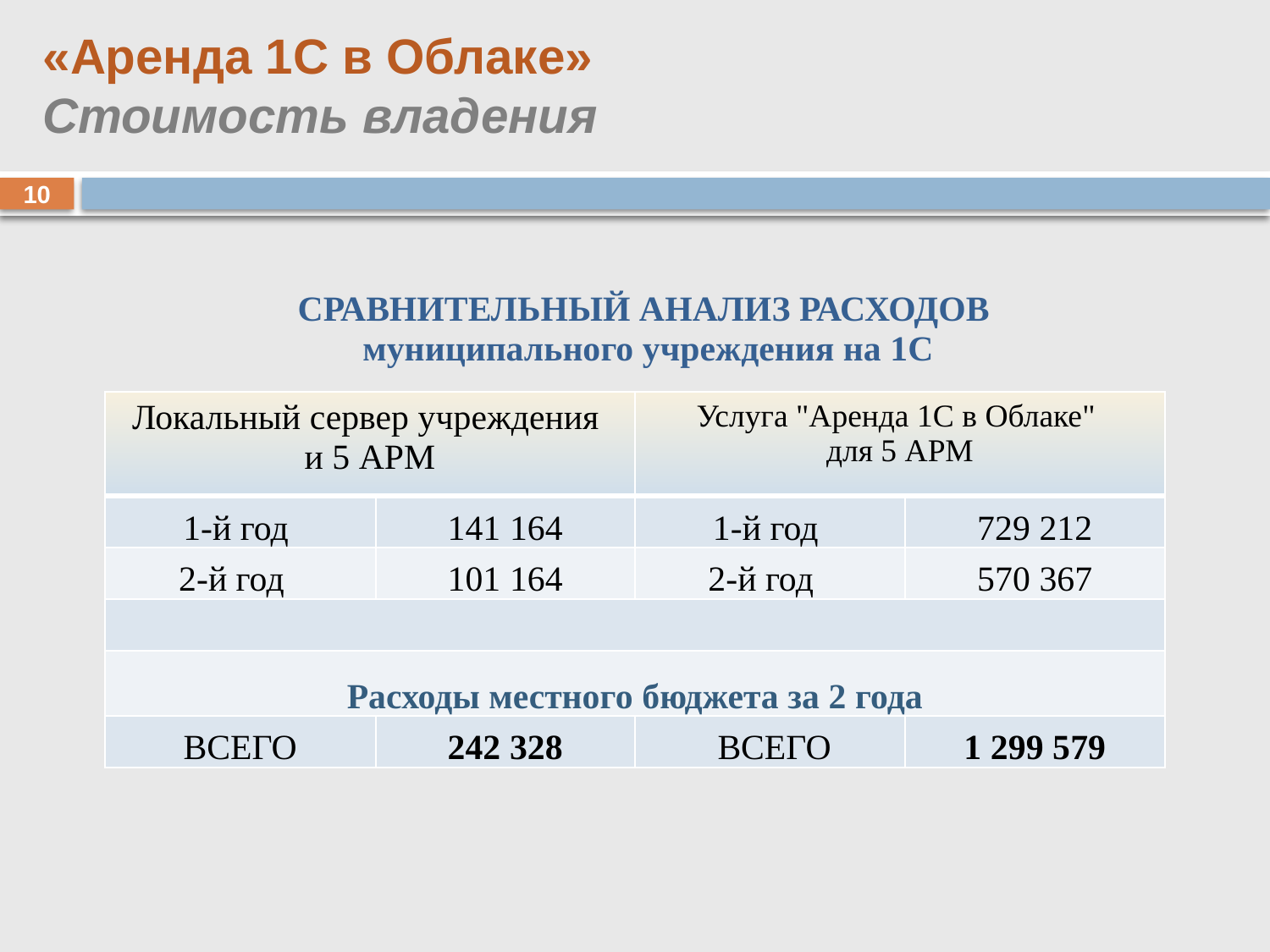

«Аренда 1С в Облаке»
Стоимость владения
10

| СРАВНИТЕЛЬНЫЙ АНАЛИЗ РАСХОДОВ муниципального учреждения на 1С |
| --- |
| Локальный сервер учреждения и 5 АРМ |  | Услуга "Аренда 1С в Облаке" для 5 АРМ |  |
| --- | --- | --- | --- |
| 1-й год | 141 164 | 1-й год | 729 212 |
| 2-й год | 101 164 | 2-й год | 570 367 |
|  |  |  |  |
| Расходы местного бюджета за 2 года |  |  |  |
| ВСЕГО | 242 328 | ВСЕГО | 1 299 579 |